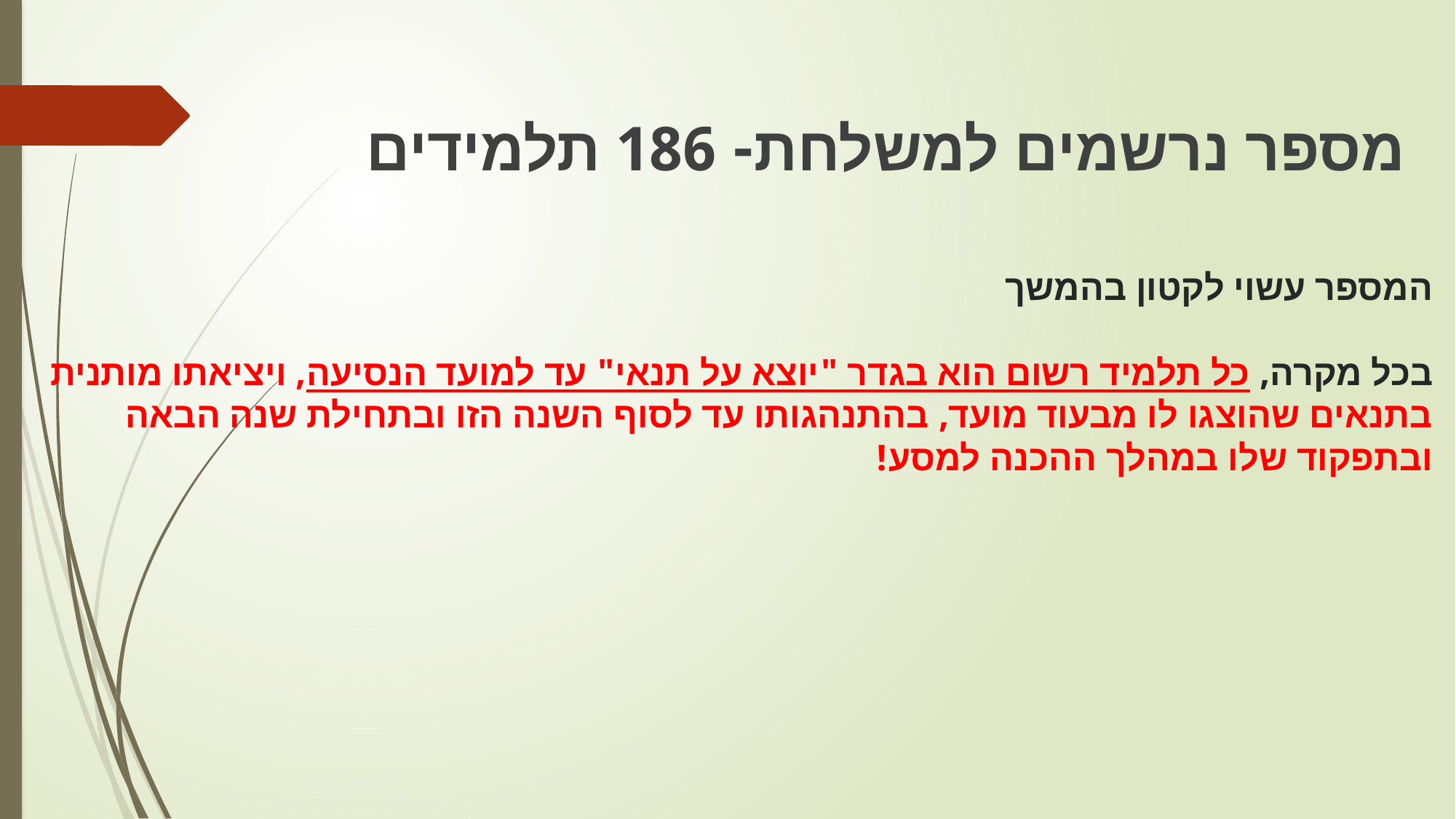

מספר נרשמים למשלחת- 186 תלמידים
# המספר עשוי לקטון בהמשך בכל מקרה, כל תלמיד רשום הוא בגדר "יוצא על תנאי" עד למועד הנסיעה, ויציאתו מותנית בתנאים שהוצגו לו מבעוד מועד, בהתנהגותו עד לסוף השנה הזו ובתחילת שנה הבאה ובתפקוד שלו במהלך ההכנה למסע!